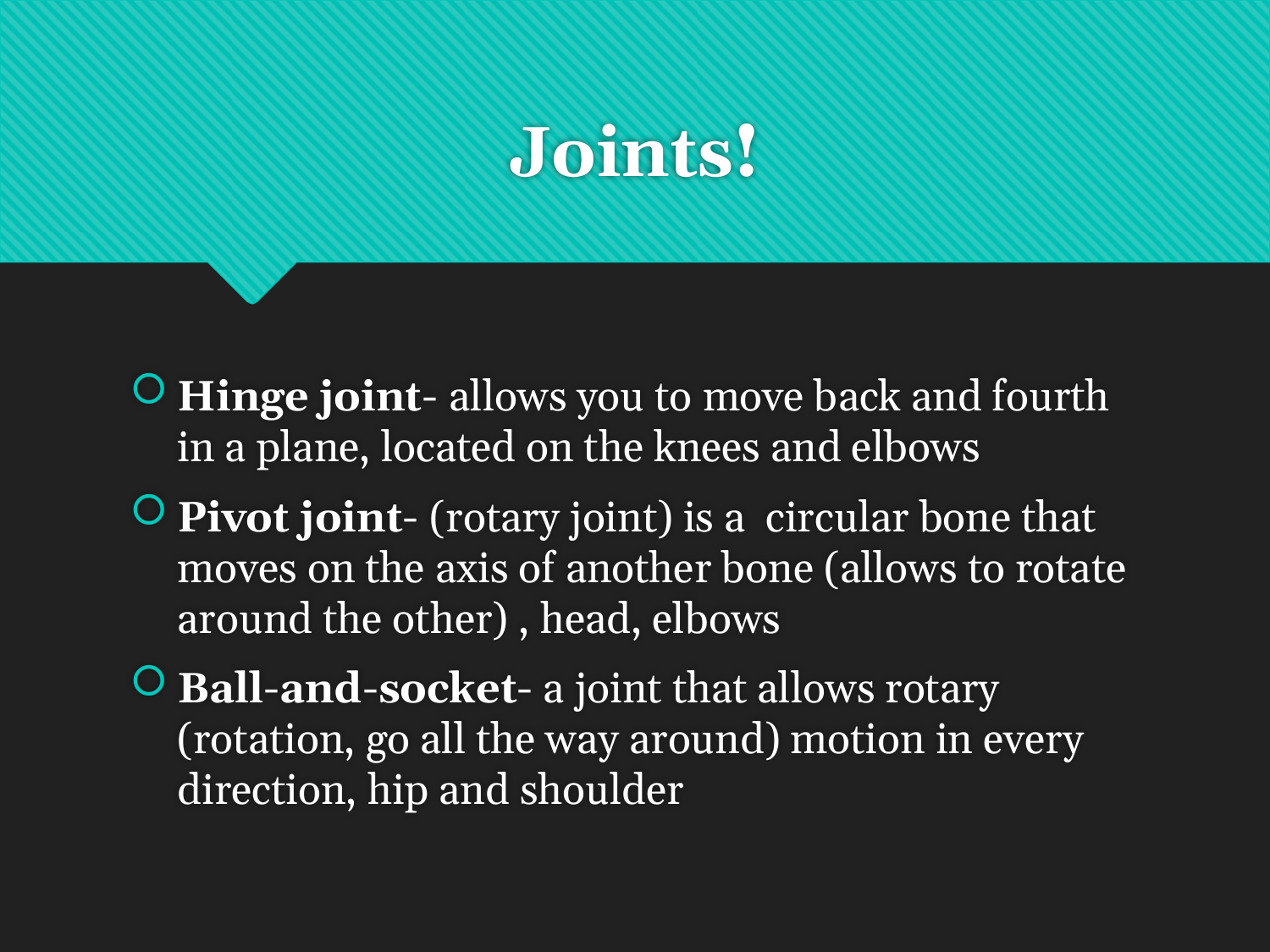

# Joints!
Hinge joint- allows you to move back and fourth in a plane, located on the knees and elbows
Pivot joint- (rotary joint) is a  circular bone that moves on the axis of another bone (allows to rotate around the other) , head, elbows
Ball-and-socket- a joint that allows rotary (rotation, go all the way around) motion in every direction, hip and shoulder